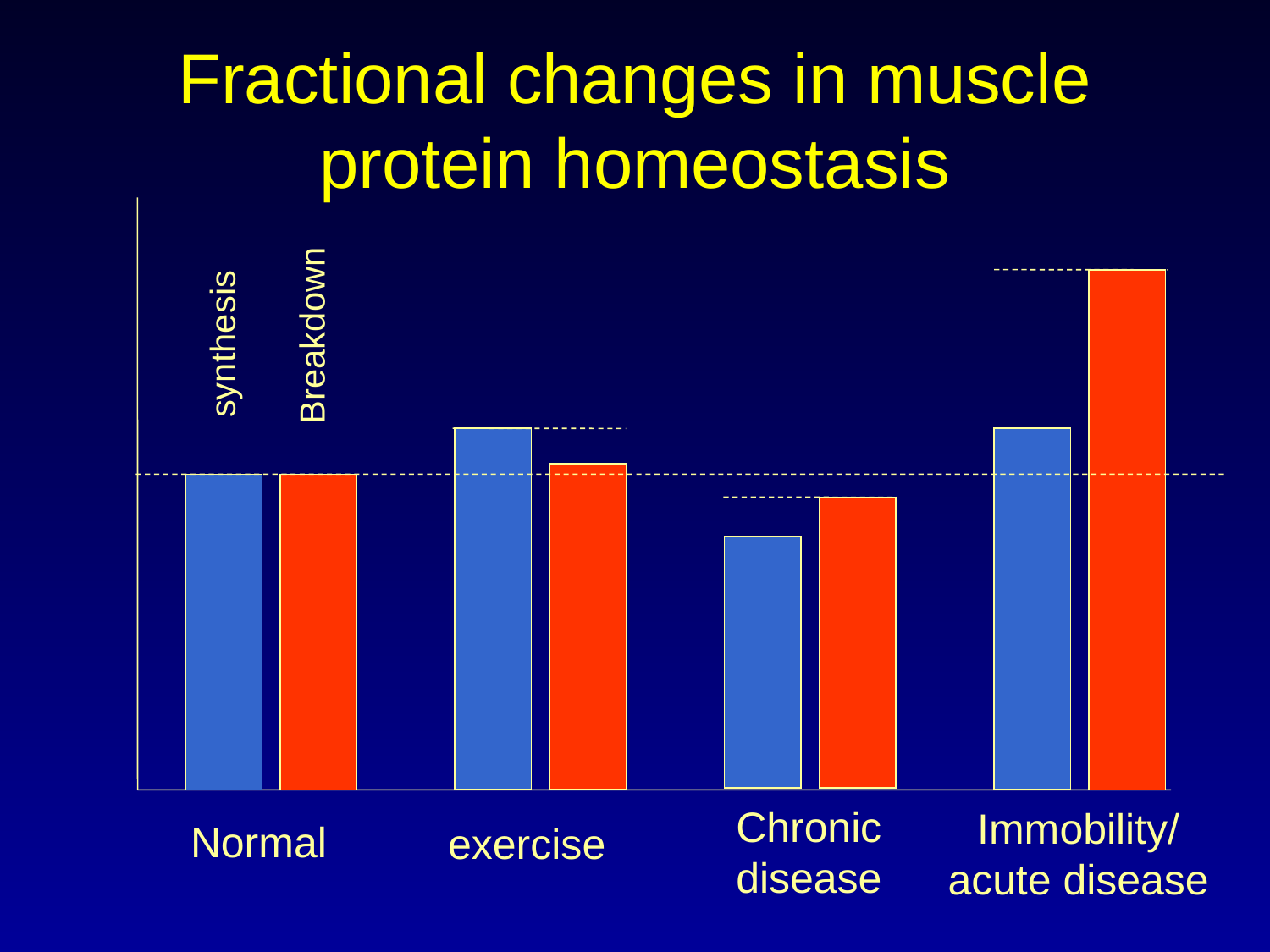

# Fractional changes in muscle protein homeostasis

Breakdown
synthesis

Chronic disease
Immobility/ acute disease
Normal
exercise